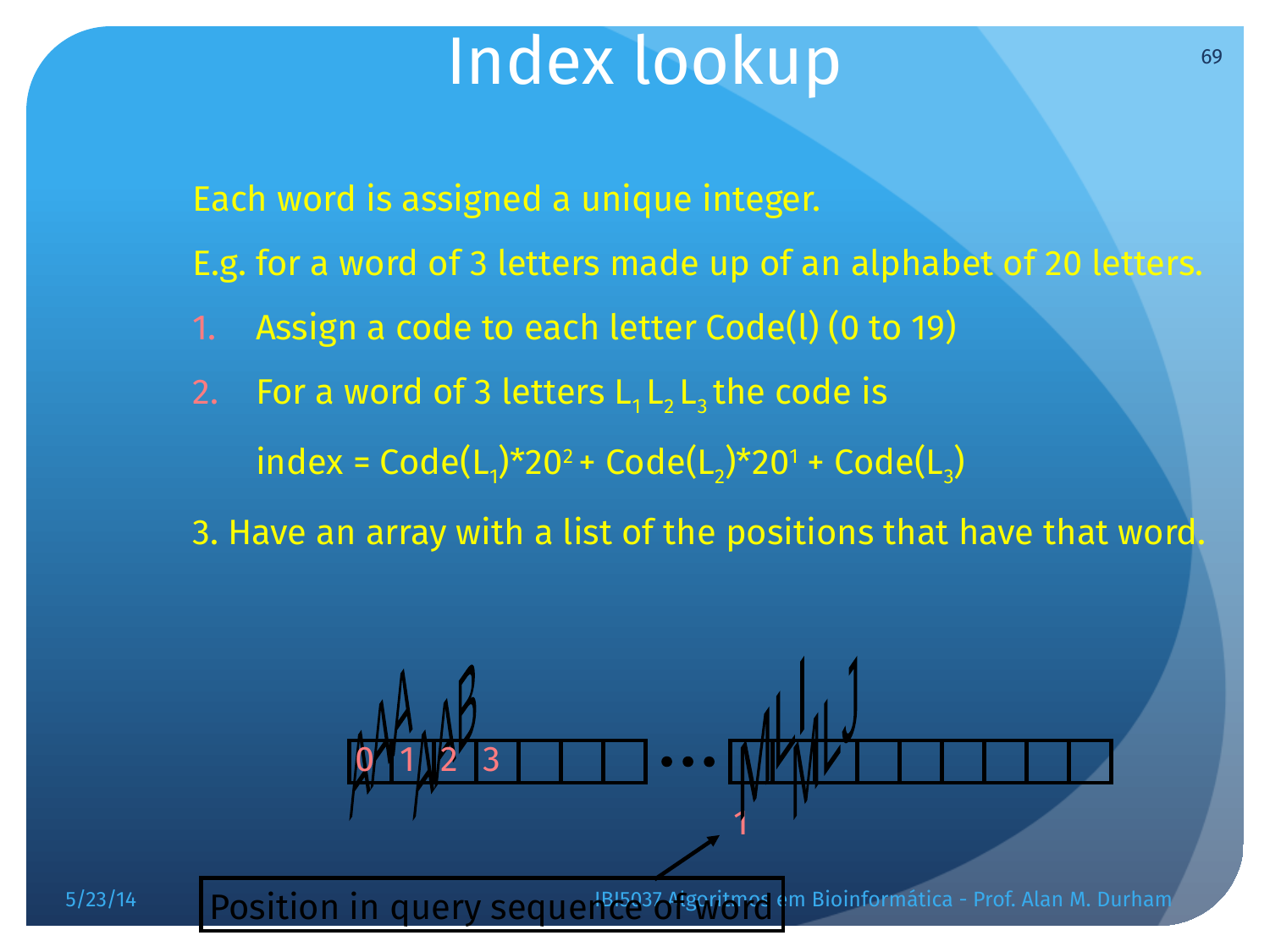

# Index lookup
69
Each word is assigned a unique integer.
E.g. for a word of 3 letters made up of an alphabet of 20 letters.
Assign a code to each letter Code(l) (0 to 19)
For a word of 3 letters L1 L2 L3 the code is
	index = Code(L1)*202 + Code(L2)*201 + Code(L3)
3. Have an array with a list of the positions that have that word.
AAA
AAB
MLI
MLJ
0
1
2
3

1

5/23/14
IBI5037 Algoritmos em Bioinformática - Prof. Alan M. Durham
Position in query sequence of word